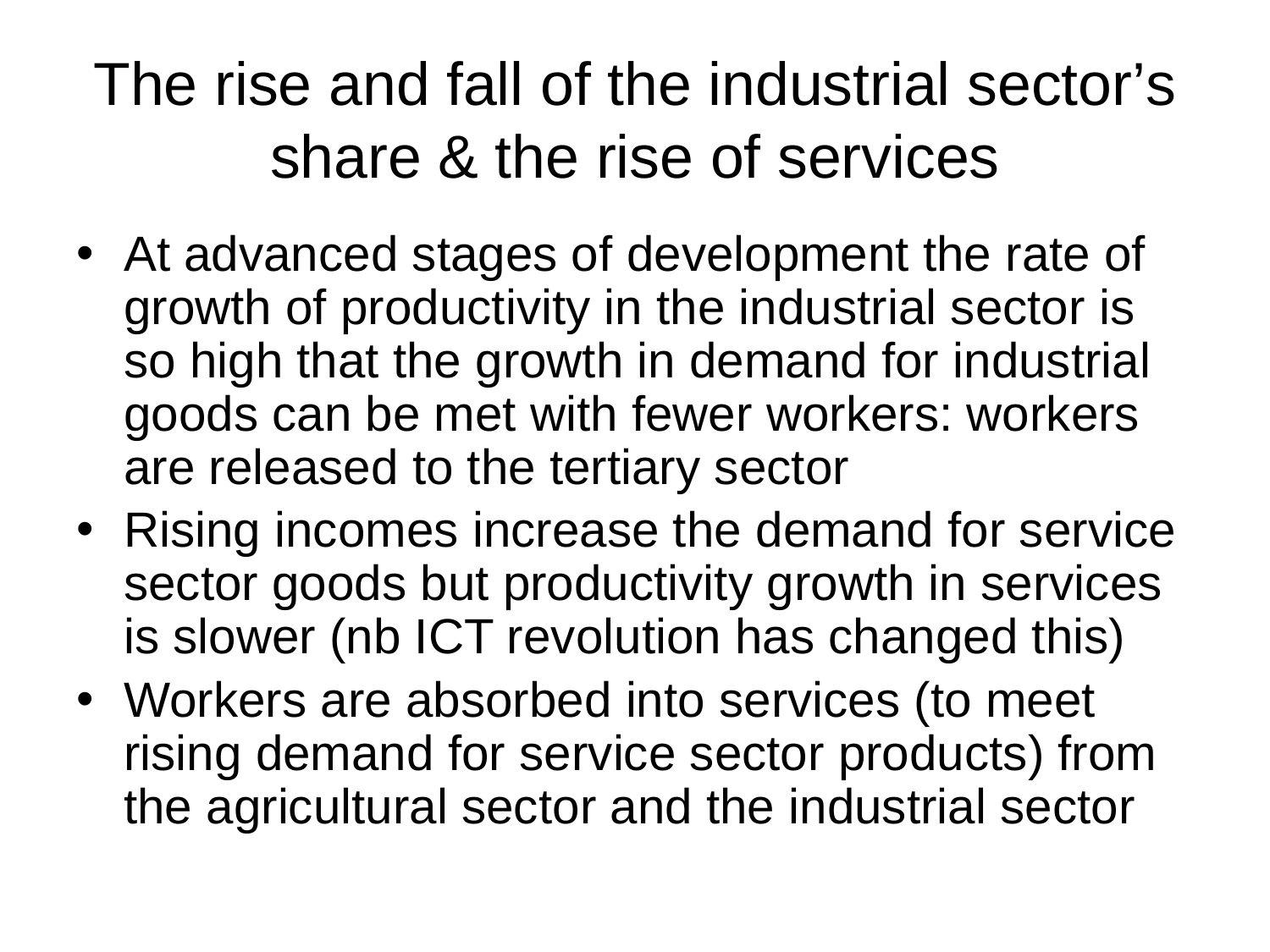

# The rise and fall of the industrial sector’s share & the rise of services
At advanced stages of development the rate of growth of productivity in the industrial sector is so high that the growth in demand for industrial goods can be met with fewer workers: workers are released to the tertiary sector
Rising incomes increase the demand for service sector goods but productivity growth in services is slower (nb ICT revolution has changed this)
Workers are absorbed into services (to meet rising demand for service sector products) from the agricultural sector and the industrial sector